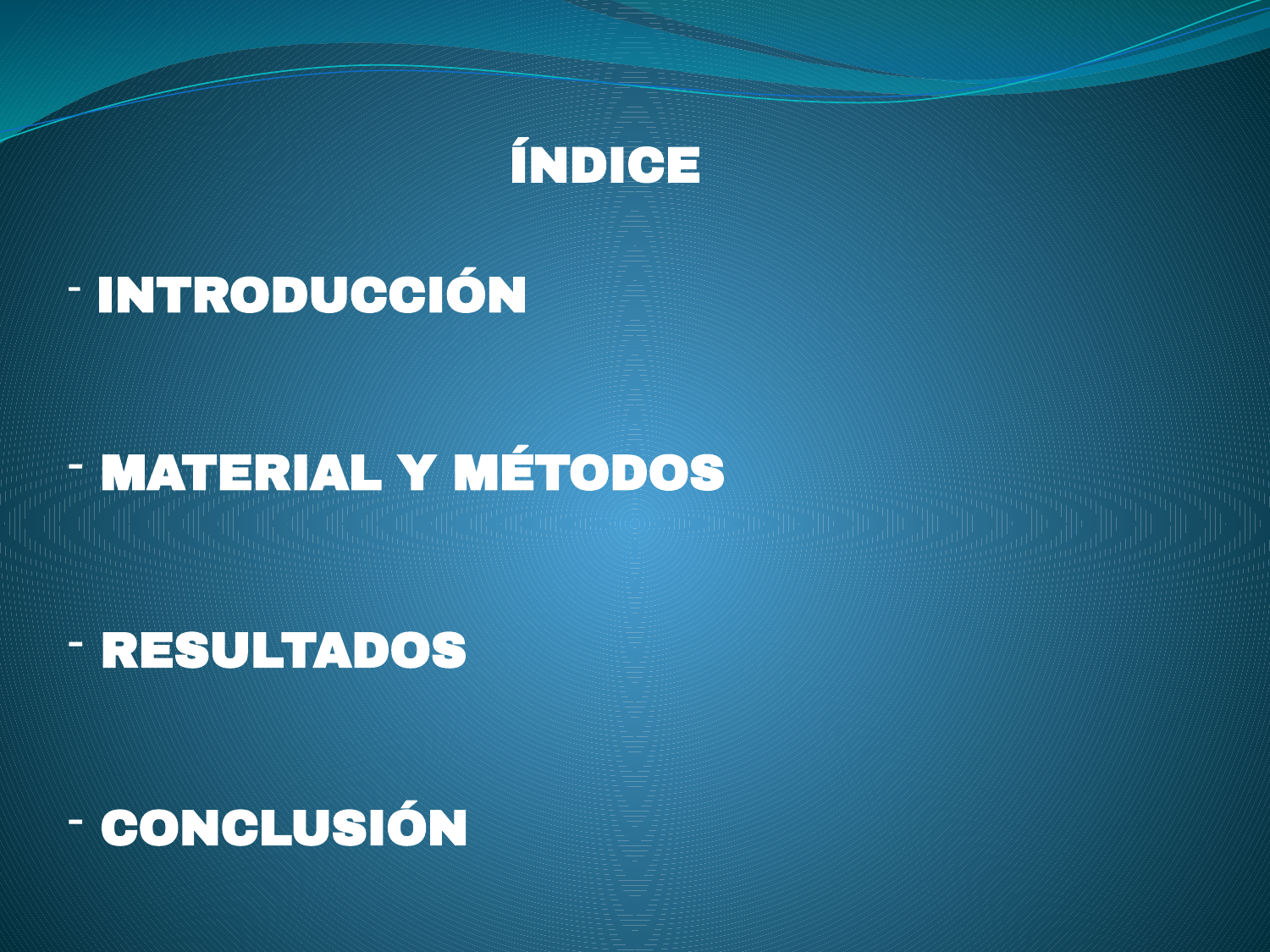

ÍNDICE
 INTRODUCCIÓN

 MATERIAL Y MÉTODOS

 RESULTADOS

 CONCLUSIÓN